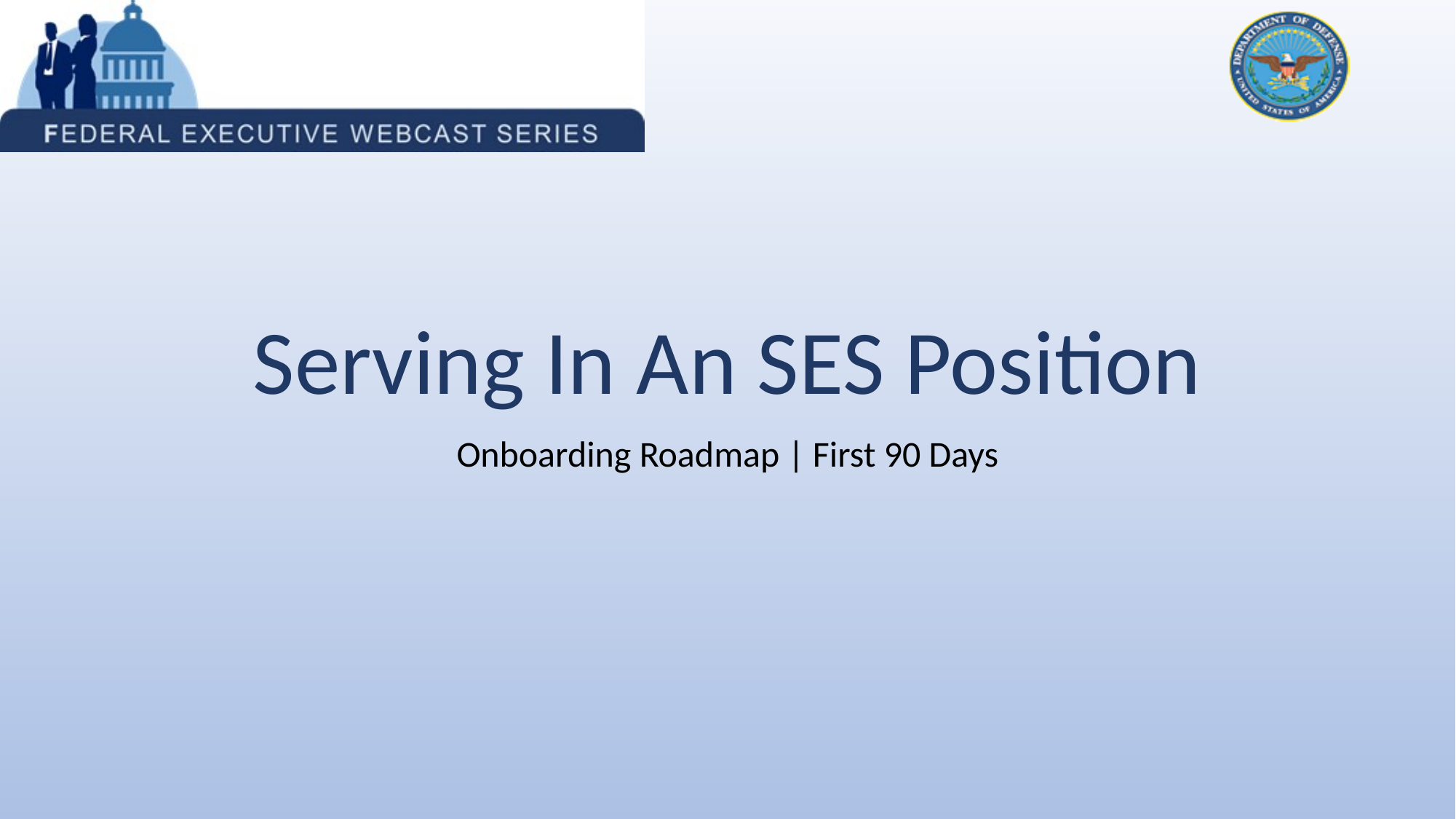

# Serving In An SES Position
Onboarding Roadmap | First 90 Days